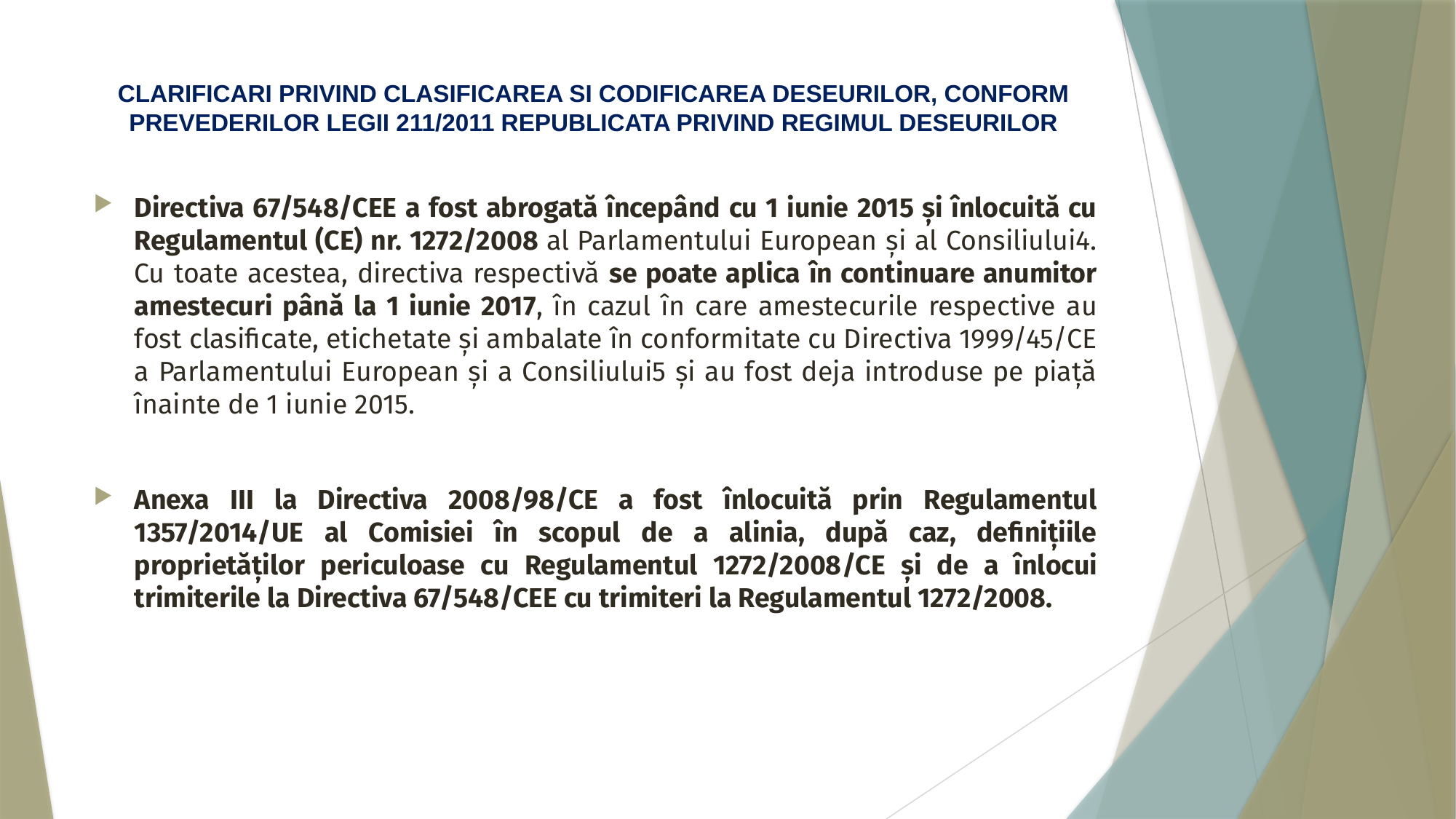

# CLARIFICARI PRIVIND CLASIFICAREA SI CODIFICAREA DESEURILOR, CONFORM PREVEDERILOR LEGII 211/2011 REPUBLICATA PRIVIND REGIMUL DESEURILOR
Directiva 67/548/CEE a fost abrogată începând cu 1 iunie 2015 și înlocuită cu Regulamentul (CE) nr. 1272/2008 al Parlamentului European și al Consiliului4. Cu toate acestea, directiva respectivă se poate aplica în continuare anumitor amestecuri până la 1 iunie 2017, în cazul în care amestecurile respective au fost clasificate, etichetate și ambalate în conformitate cu Directiva 1999/45/CE a Parlamentului European și a Consiliului5 și au fost deja introduse pe piață înainte de 1 iunie 2015.

Anexa III la Directiva 2008/98/CE a fost înlocuită prin Regulamentul 1357/2014/UE al Comisiei în scopul de a alinia, după caz, definițiile proprietăților periculoase cu Regulamentul 1272/2008/CE și de a înlocui trimiterile la Directiva 67/548/CEE cu trimiteri la Regulamentul 1272/2008.